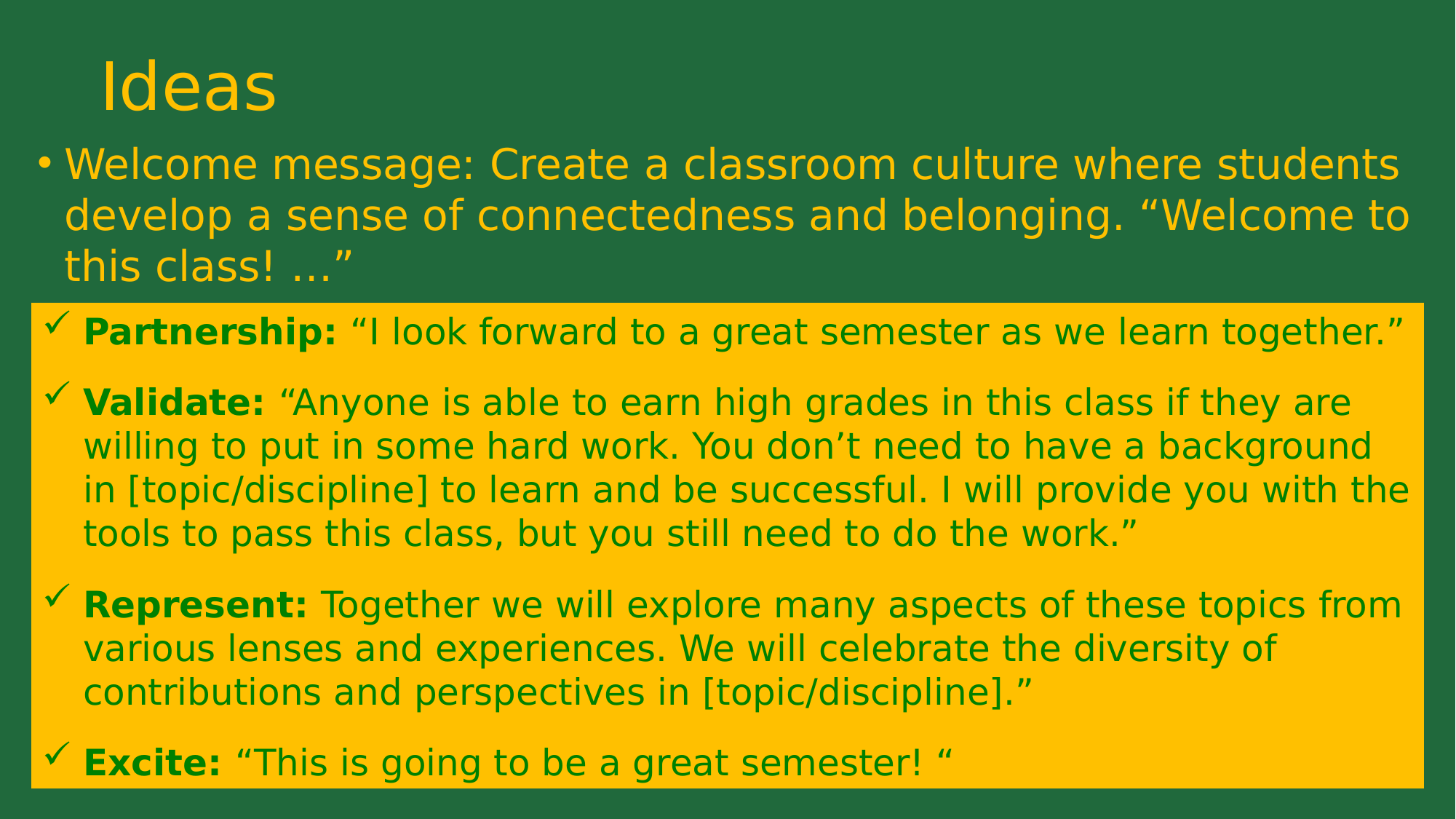

# Ideas
Welcome message: Create a classroom culture where students develop a sense of connectedness and belonging. “Welcome to this class! …”

Partnership: “I look forward to a great semester as we learn together.”
Validate: “Anyone is able to earn high grades in this class if they are willing to put in some hard work. You don’t need to have a background in [topic/discipline] to learn and be successful. I will provide you with the tools to pass this class, but you still need to do the work.”
Represent: Together we will explore many aspects of these topics from various lenses and experiences. We will celebrate the diversity of contributions and perspectives in [topic/discipline].”
Excite: “This is going to be a great semester! “